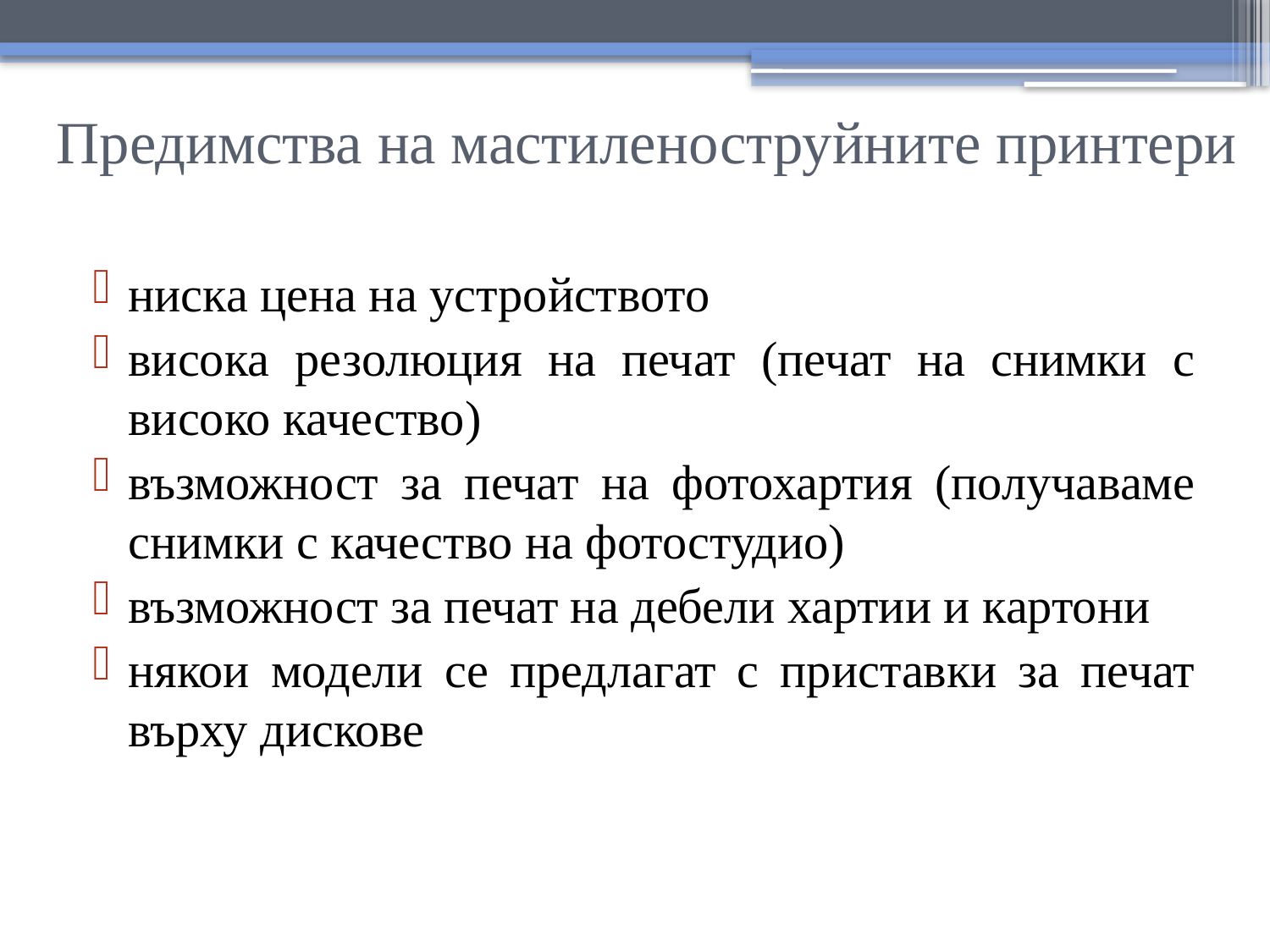

# Предимства на мастиленоструйните принтери
ниска цена на устройството
висока резолюция на печат (печат на снимки с високо качество)
възможност за печат на фотохартия (получаваме снимки с качество на фотостудио)
възможност за печат на дебели хартии и картони
някои модели се предлагат с приставки за печат върху дискове